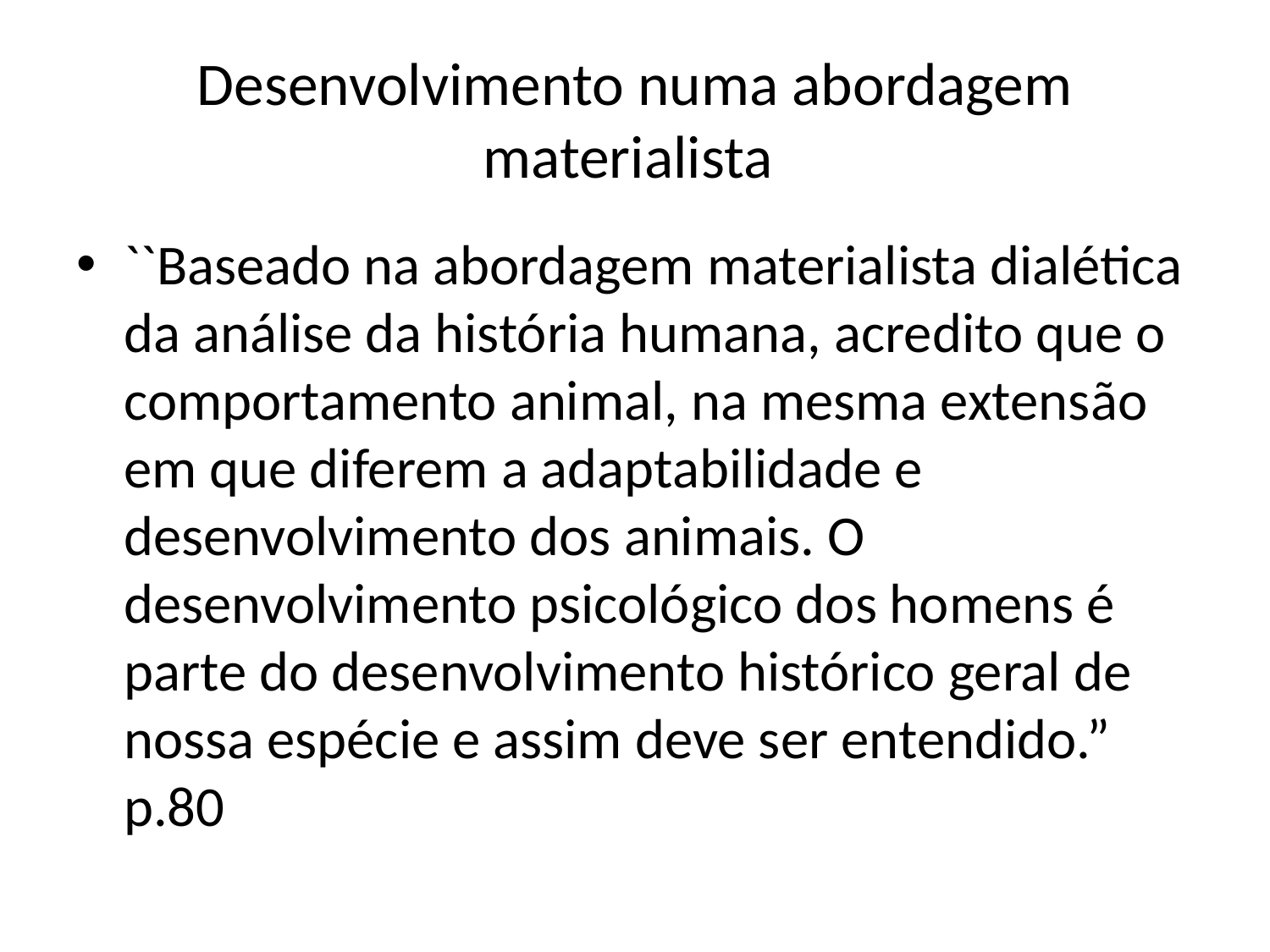

# Desenvolvimento numa abordagem materialista
``Baseado na abordagem materialista dialética da análise da história humana, acredito que o comportamento animal, na mesma extensão em que diferem a adaptabilidade e desenvolvimento dos animais. O desenvolvimento psicológico dos homens é parte do desenvolvimento histórico geral de nossa espécie e assim deve ser entendido.” p.80